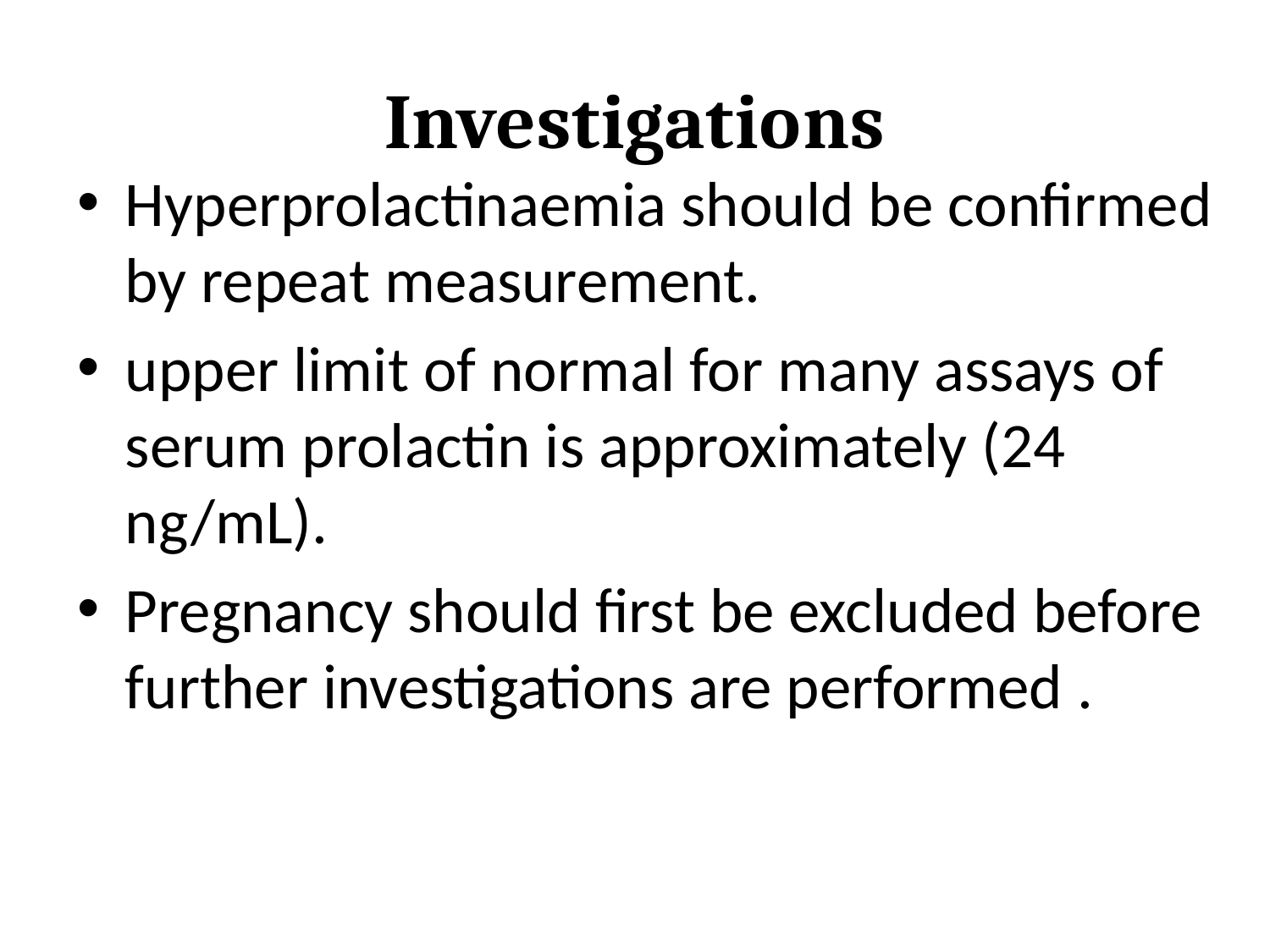

# Investigations
Hyperprolactinaemia should be confirmed by repeat measurement.
upper limit of normal for many assays of serum prolactin is approximately (24 ng/mL).
Pregnancy should first be excluded before further investigations are performed .